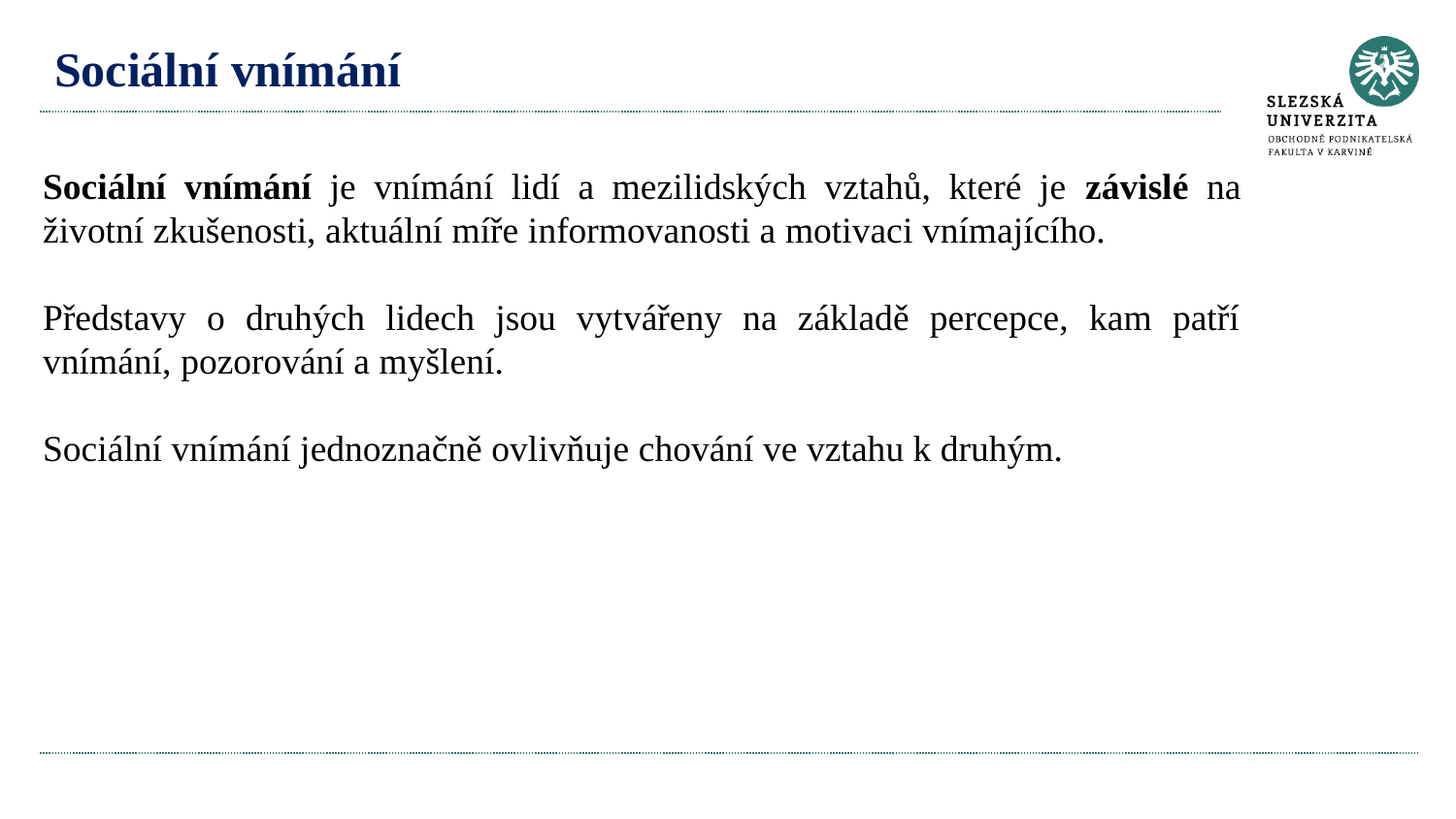

# Sociální vnímání

Sociální vnímání je vnímání lidí a mezilidských vztahů, které je závislé na životní zkušenosti, aktuální míře informovanosti a motivaci vnímajícího.

Představy o druhých lidech jsou vytvářeny na základě percepce, kam patří vnímání, pozorování a myšlení.

Sociální vnímání jednoznačně ovlivňuje chování ve vztahu k druhým.